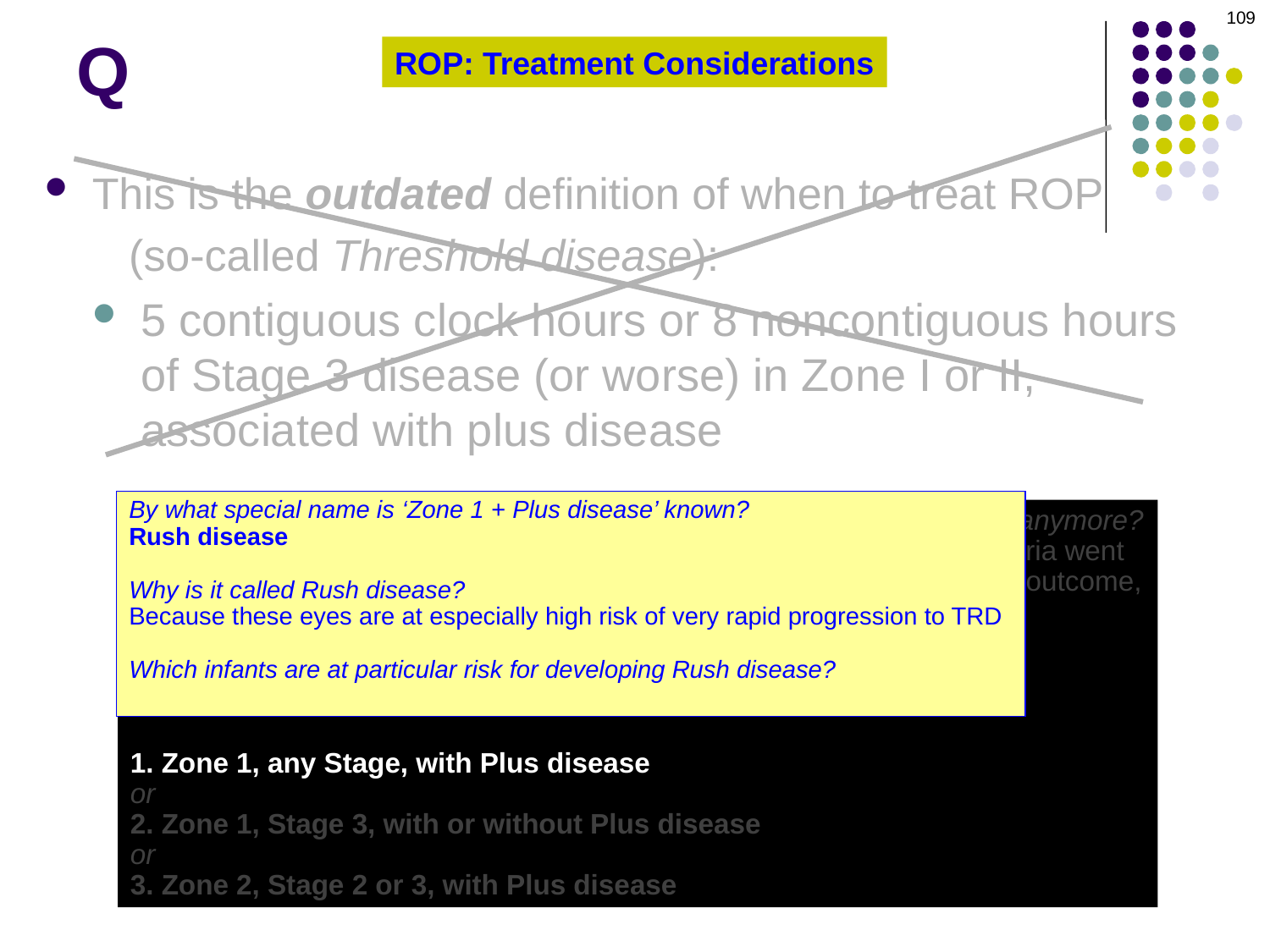

109
# Q
ROP: Treatment Considerations

This is the outdated definition of when to treat ROP             (so-called Threshold disease):
5 contiguous clock hours or 8 noncontiguous hours of Stage 3 disease (or worse) in Zone I or II, associated with plus disease

By what special name is ‘Zone 1 + Plus disease’ known?
Rush disease

Why is it called Rush disease?
Because these eyes are at especially high risk of very rapid progression to TRD

Which infants are at particular risk for developing Rush disease?
Those weighing under 1000 grams
What’s wrong with these criteria for treatment? Why don’t we use them anymore?
Research indicated that less than 13% of children treated via these criteria went
on to have 20/40 or better vision in treated eyes! That’s not a very good outcome,
so these criteria have been revised.

What are the new criteria?
Treatment is indicated if the ROP meets one of three criteria:

1. Zone 1, any Stage, with Plus disease
or
2. Zone 1, Stage 3, with or without Plus disease
or
3. Zone 2, Stage 2 or 3, with Plus disease